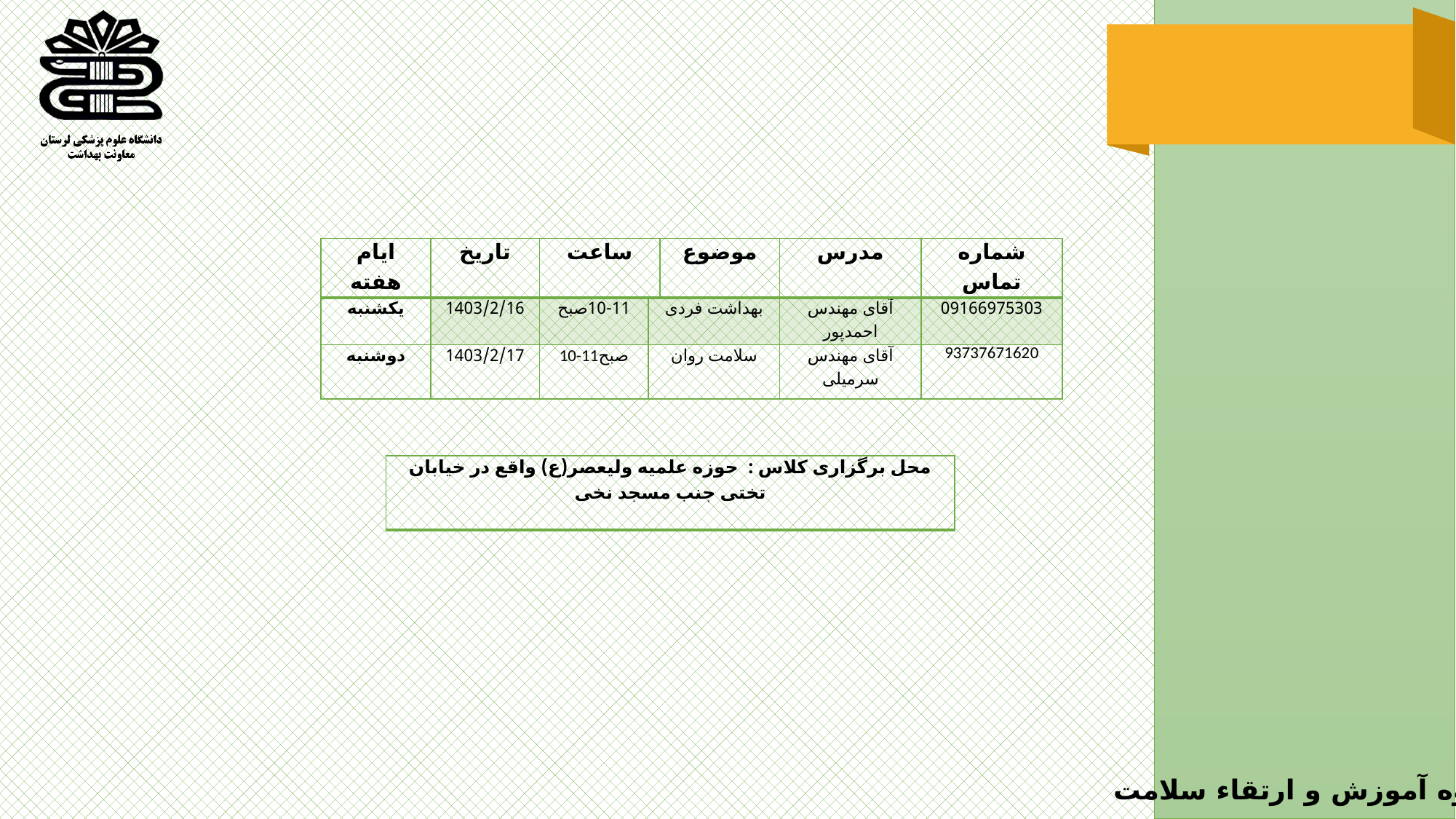

| ایام هفته | تاریخ | ساعت |  | موضوع | مدرس | شماره تماس |
| --- | --- | --- | --- | --- | --- | --- |
| یکشنبه | 1403/2/16 | 10-11صبح | بهداشت فردی |  | آقای مهندس احمدپور | 09166975303 |
| دوشنبه | 1403/2/17 | 10-11صبح | سلامت روان |  | آقای مهندس سرمیلی | 93737671620 |

| محل برگزاری کلاس : حوزه علمیه ولیعصر(ع) واقع در خیابان تختی جنب مسجد نخی |
| --- |